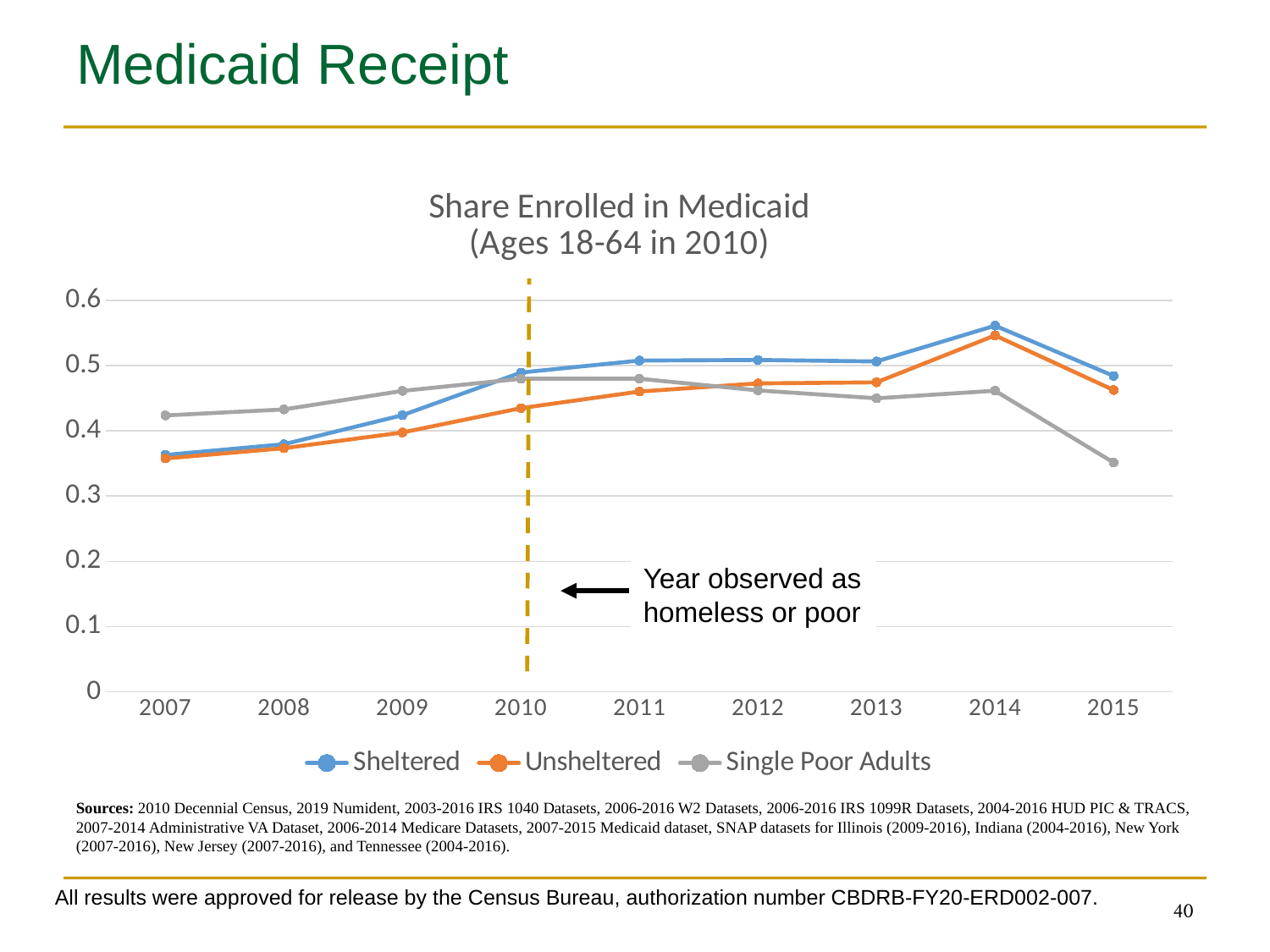

# Medicaid Receipt

### Chart: Share Enrolled in Medicaid
(Ages 18-64 in 2010)

| Category | Sheltered | Unsheltered | Single Poor Adults |
|---|---|---|---|
| 2007 | 0.363 | 0.3576 | 0.4235 |
| 2008 | 0.3794 | 0.3733 | 0.4327 |
| 2009 | 0.4239 | 0.3974 | 0.4611 |
| 2010 | 0.4892 | 0.4347 | 0.4797 |
| 2011 | 0.5076 | 0.4601 | 0.4797 |
| 2012 | 0.5085 | 0.4726 | 0.4619 |
| 2013 | 0.5062 | 0.4742 | 0.4498 |
| 2014 | 0.561 | 0.5461 | 0.4613 |
| 2015 | 0.4841 | 0.4624 | 0.3514 |
Year observed as homeless or poor
Sources: 2010 Decennial Census, 2019 Numident, 2003-2016 IRS 1040 Datasets, 2006-2016 W2 Datasets, 2006-2016 IRS 1099R Datasets, 2004-2016 HUD PIC & TRACS, 2007-2014 Administrative VA Dataset, 2006-2014 Medicare Datasets, 2007-2015 Medicaid dataset, SNAP datasets for Illinois (2009-2016), Indiana (2004-2016), New York (2007-2016), New Jersey (2007-2016), and Tennessee (2004-2016).
All results were approved for release by the Census Bureau, authorization number CBDRB-FY20-ERD002-007.
40